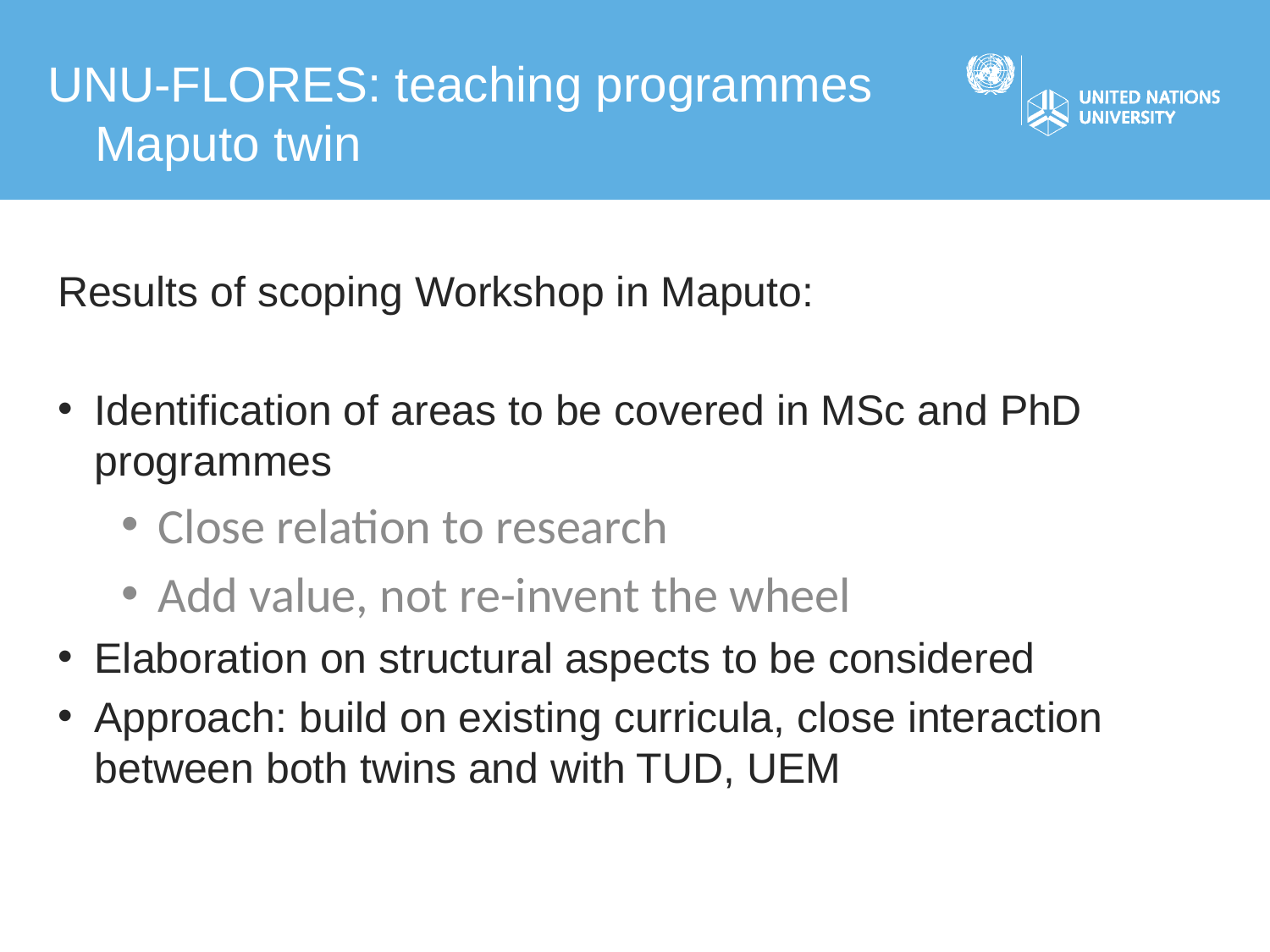

UNU-FLORES: teaching programmes Maputo twin
Results of scoping Workshop in Maputo:

Identification of areas to be covered in MSc and PhD programmes
Close relation to research
Add value, not re-invent the wheel
Elaboration on structural aspects to be considered
Approach: build on existing curricula, close interaction between both twins and with TUD, UEM